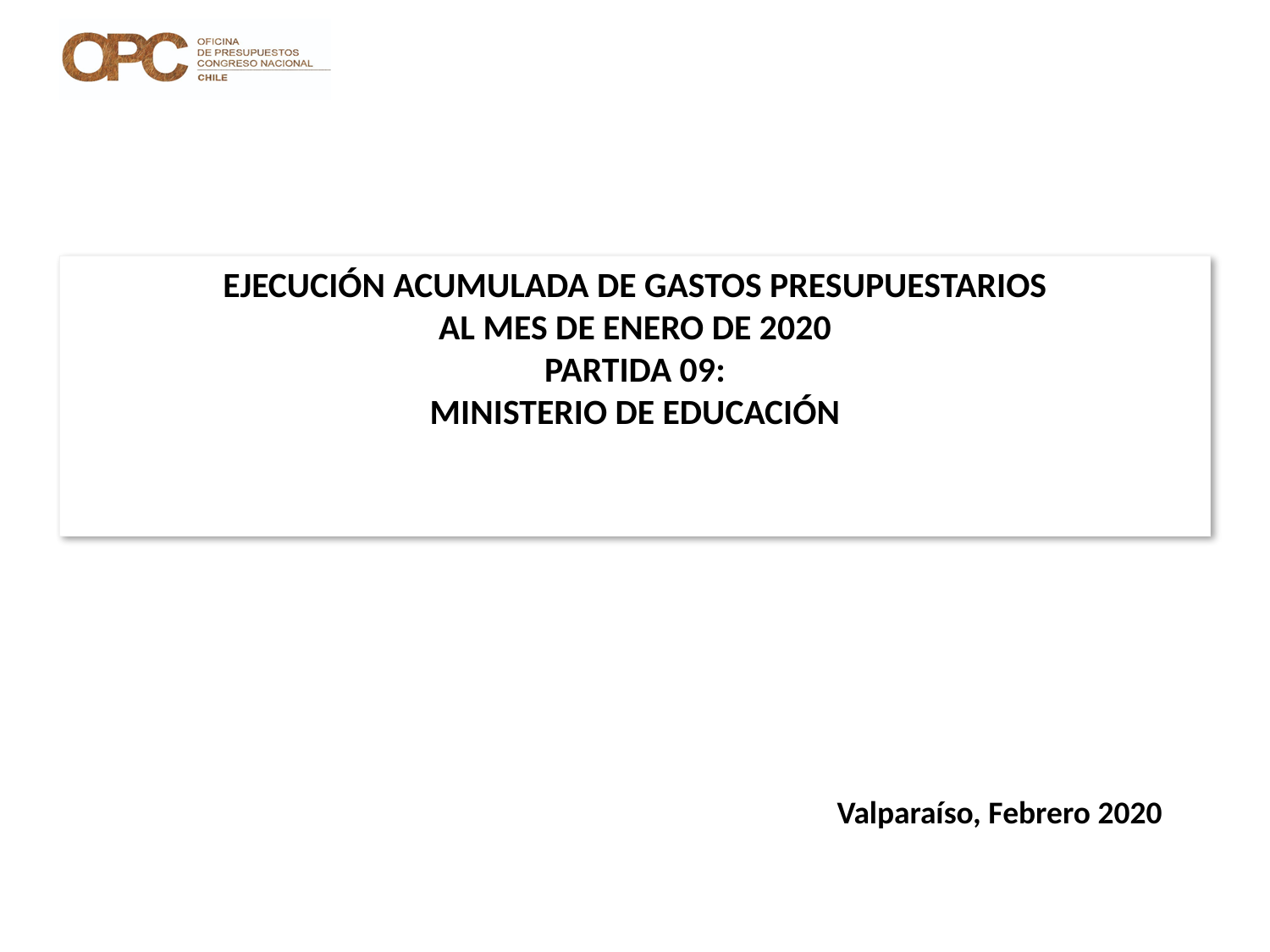

# EJECUCIÓN ACUMULADA DE GASTOS PRESUPUESTARIOS AL MES DE ENERO DE 2020 PARTIDA 09: MINISTERIO DE EDUCACIÓN
Valparaíso, Febrero 2020